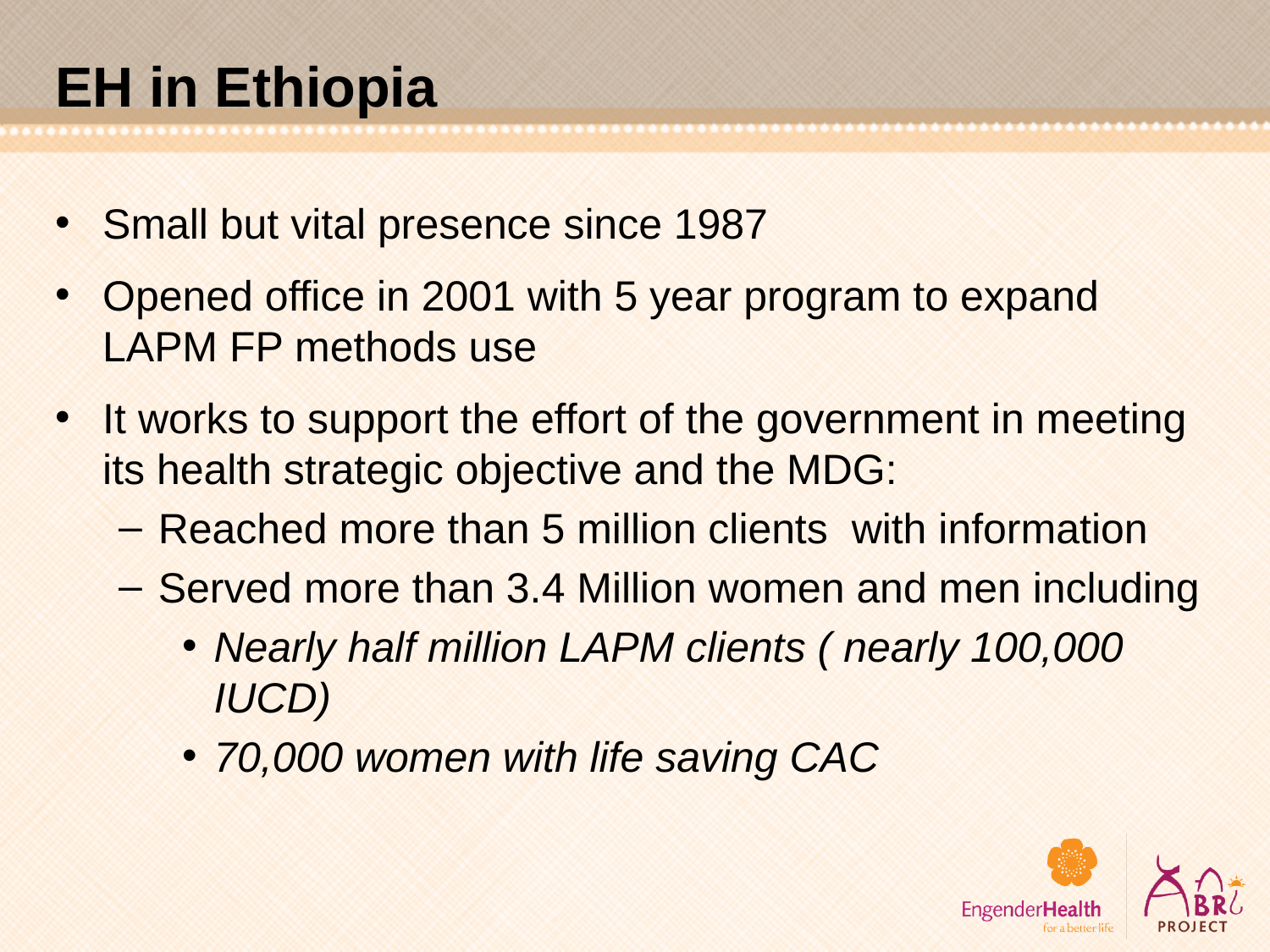

# EH in Ethiopia
Small but vital presence since 1987
Opened office in 2001 with 5 year program to expand LAPM FP methods use
It works to support the effort of the government in meeting its health strategic objective and the MDG:
Reached more than 5 million clients  with information
Served more than 3.4 Million women and men including
Nearly half million LAPM clients ( nearly 100,000 IUCD)
70,000 women with life saving CAC